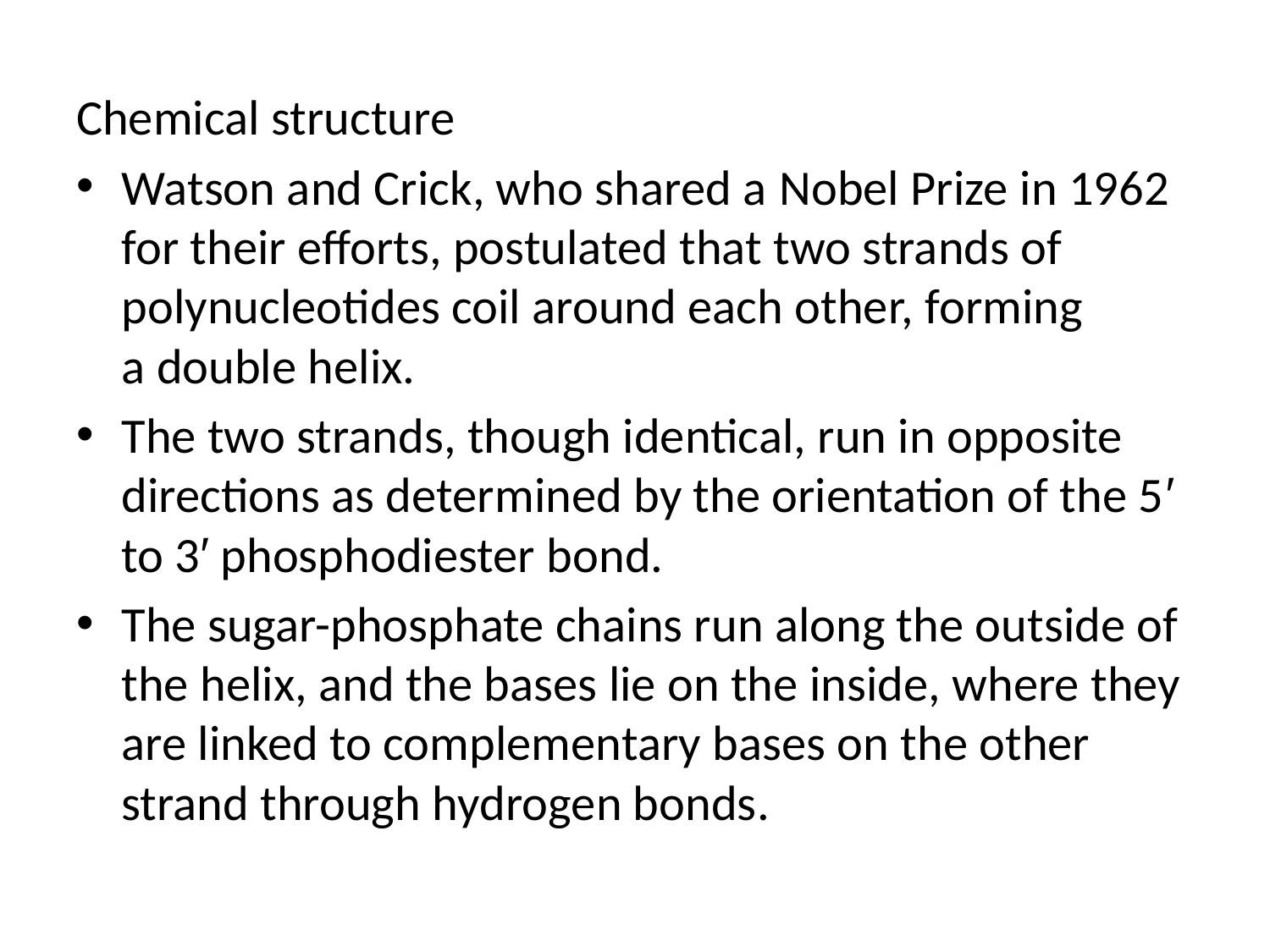

Chemical structure
Watson and Crick, who shared a Nobel Prize in 1962 for their efforts, postulated that two strands of polynucleotides coil around each other, forming a double helix.
The two strands, though identical, run in opposite directions as determined by the orientation of the 5′ to 3′ phosphodiester bond.
The sugar-phosphate chains run along the outside of the helix, and the bases lie on the inside, where they are linked to complementary bases on the other strand through hydrogen bonds.